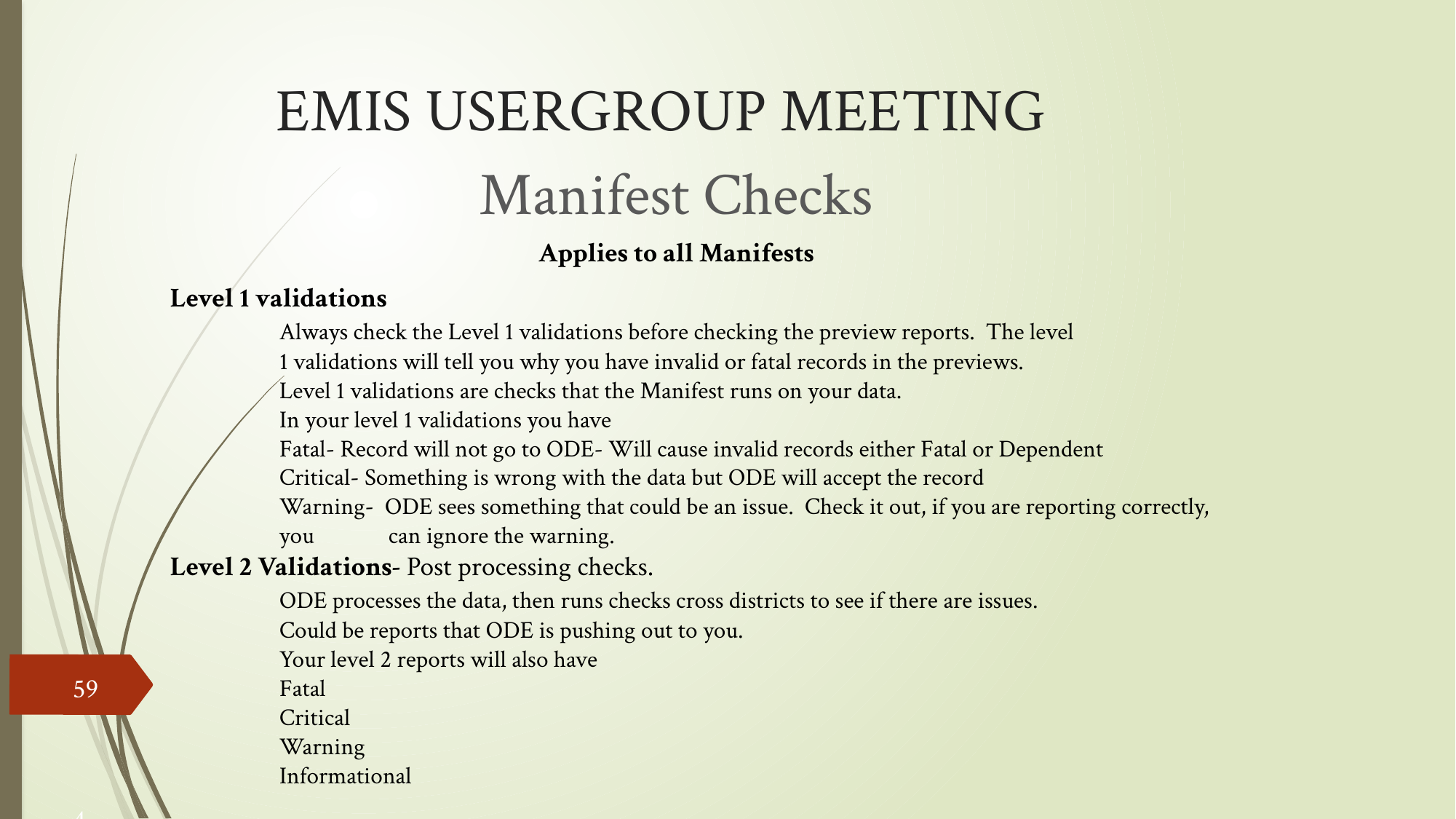

# EMIS USERGROUP MEETING
Manifest Checks
Applies to all Manifests
Level 1 validations
	Always check the Level 1 validations before checking the preview reports.  The level
	1 validations will tell you why you have invalid or fatal records in the previews.
	Level 1 validations are checks that the Manifest runs on your data.
	In your level 1 validations you have
	Fatal- Record will not go to ODE- Will cause invalid records either Fatal or Dependent
	Critical- Something is wrong with the data but ODE will accept the record
	Warning-  ODE sees something that could be an issue.  Check it out, if you are reporting correctly, 	you 	can ignore the warning.
Level 2 Validations- Post processing checks.
	ODE processes the data, then runs checks cross districts to see if there are issues.
	Could be reports that ODE is pushing out to you.
	Your level 2 reports will also have
	Fatal
	Critical
	Warning
	Informational

59			4